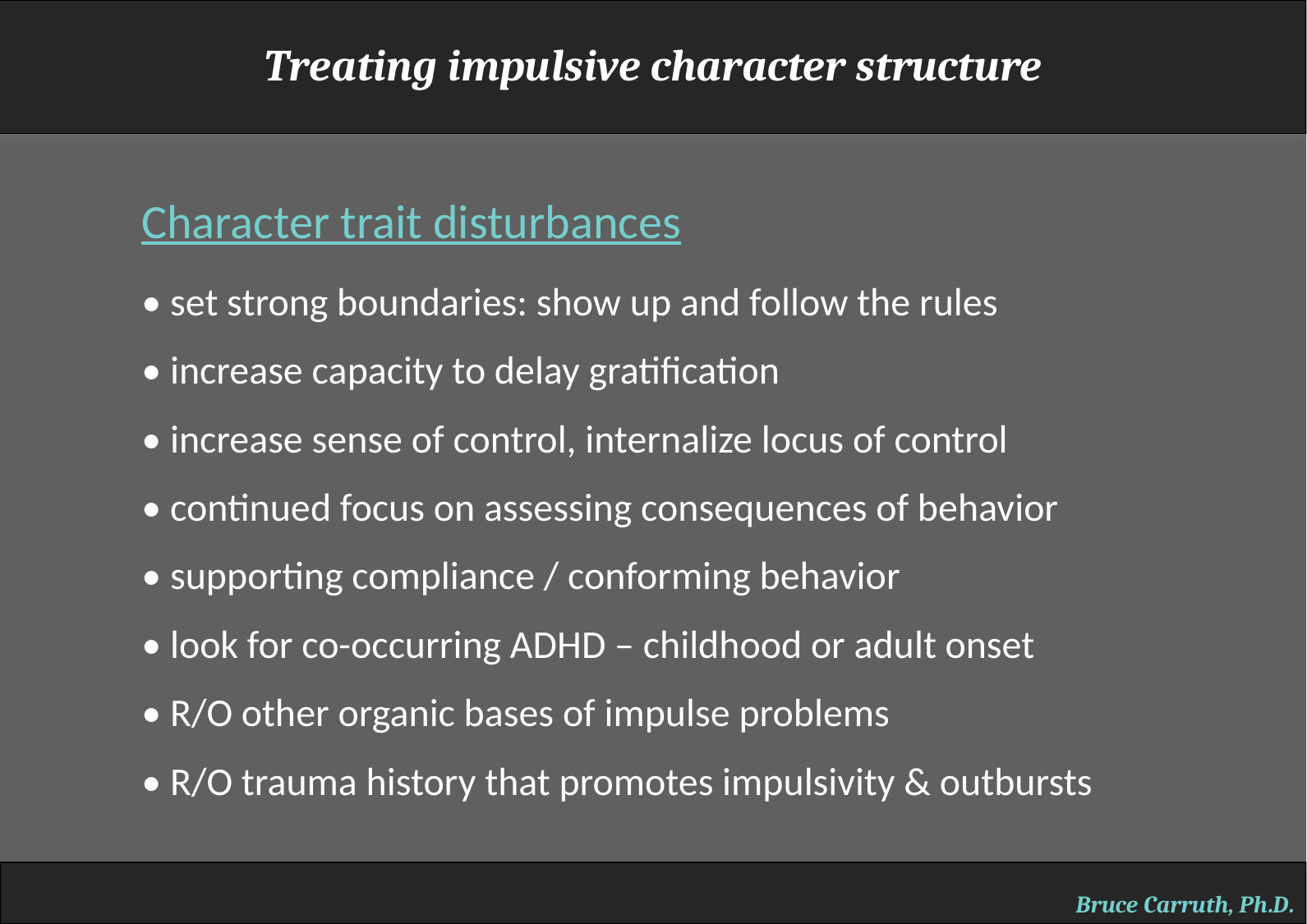

Treating impulsive character structure
Character trait disturbances

• set strong boundaries: show up and follow the rules

• increase capacity to delay gratification

• increase sense of control, internalize locus of control

• continued focus on assessing consequences of behavior

• supporting compliance / conforming behavior

• look for co-occurring ADHD – childhood or adult onset

• R/O other organic bases of impulse problems

• R/O trauma history that promotes impulsivity & outbursts
Bruce Carruth, Ph.D.